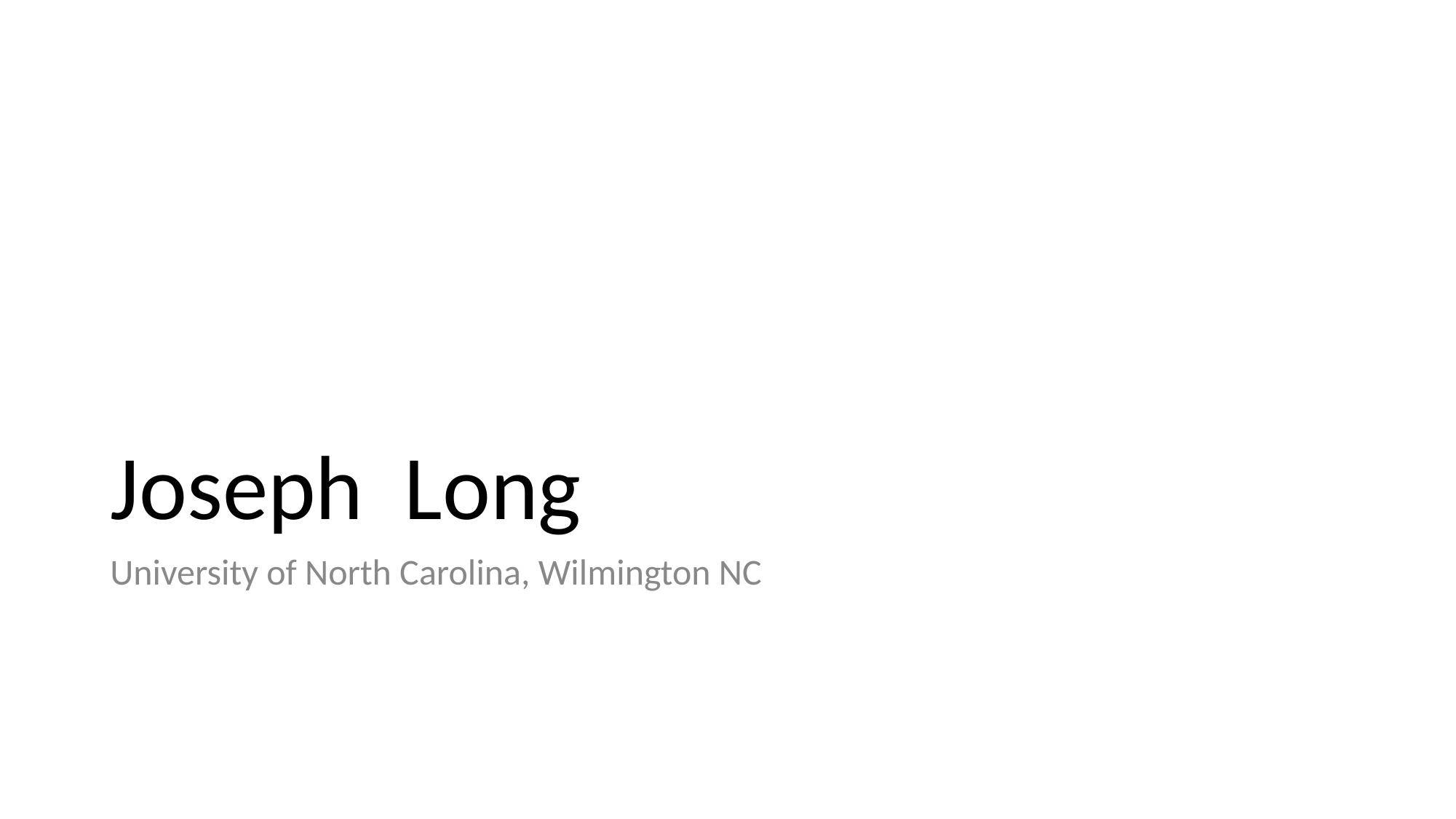

# Joseph  Long
University of North Carolina, Wilmington NC